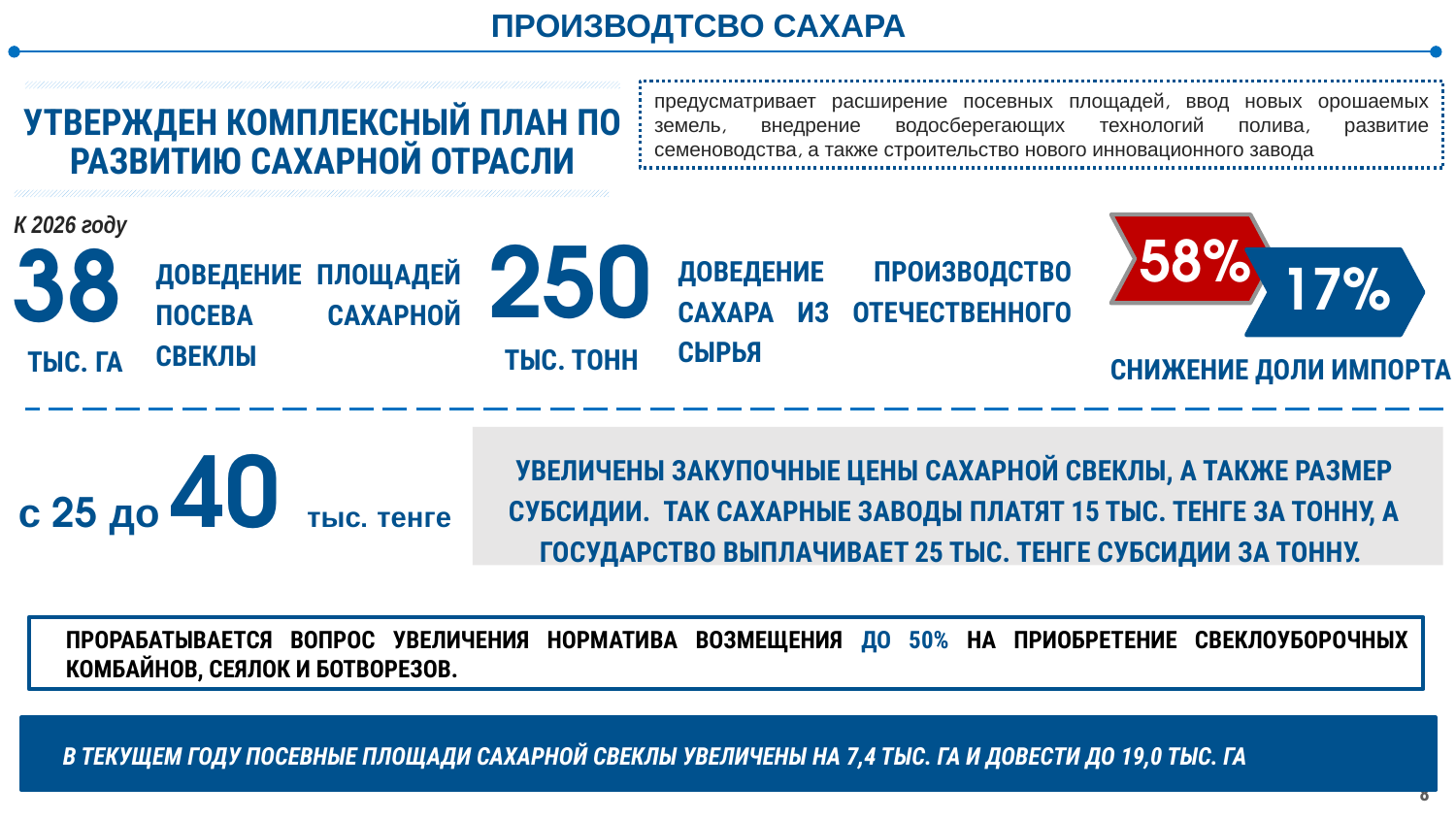

ПРОИЗВОДТСВО САХАРА

предусматривает расширение посевных площадей, ввод новых орошаемых земель, внедрение водосберегающих технологий полива, развитие семеноводства, а также строительство нового инновационного завода
УТВЕРЖДЕН КОМПЛЕКСНЫЙ ПЛАН ПО РАЗВИТИЮ САХАРНОЙ ОТРАСЛИ
К 2026 году
250

38
58%
ДОВЕДЕНИЕ ПРОИЗВОДСТВО САХАРА ИЗ ОТЕЧЕСТВЕННОГО СЫРЬЯ
ДОВЕДЕНИЕ ПЛОЩАДЕЙ ПОСЕВА САХАРНОЙ СВЕКЛЫ

17%
ТЫС. ТОНН
ТЫС. ГА
СНИЖЕНИЕ ДОЛИ ИМПОРТА
с 25 до 40 тыс. тенге

УВЕЛИЧЕНЫ ЗАКУПОЧНЫЕ ЦЕНЫ САХАРНОЙ СВЕКЛЫ, А ТАКЖЕ РАЗМЕР СУБСИДИИ.  ТАК САХАРНЫЕ ЗАВОДЫ ПЛАТЯТ 15 ТЫС. ТЕНГЕ ЗА ТОННУ, А ГОСУДАРСТВО ВЫПЛАЧИВАЕТ 25 ТЫС. ТЕНГЕ СУБСИДИИ ЗА ТОННУ.

ПРОРАБАТЫВАЕТСЯ ВОПРОС УВЕЛИЧЕНИЯ НОРМАТИВА ВОЗМЕЩЕНИЯ ДО 50% НА ПРИОБРЕТЕНИЕ СВЕКЛОУБОРОЧНЫХ КОМБАЙНОВ, СЕЯЛОК И БОТВОРЕЗОВ.

В ТЕКУЩЕМ ГОДУ ПОСЕВНЫЕ ПЛОЩАДИ САХАРНОЙ СВЕКЛЫ УВЕЛИЧЕНЫ НА 7,4 ТЫС. ГА И ДОВЕСТИ ДО 19,0 ТЫС. ГА